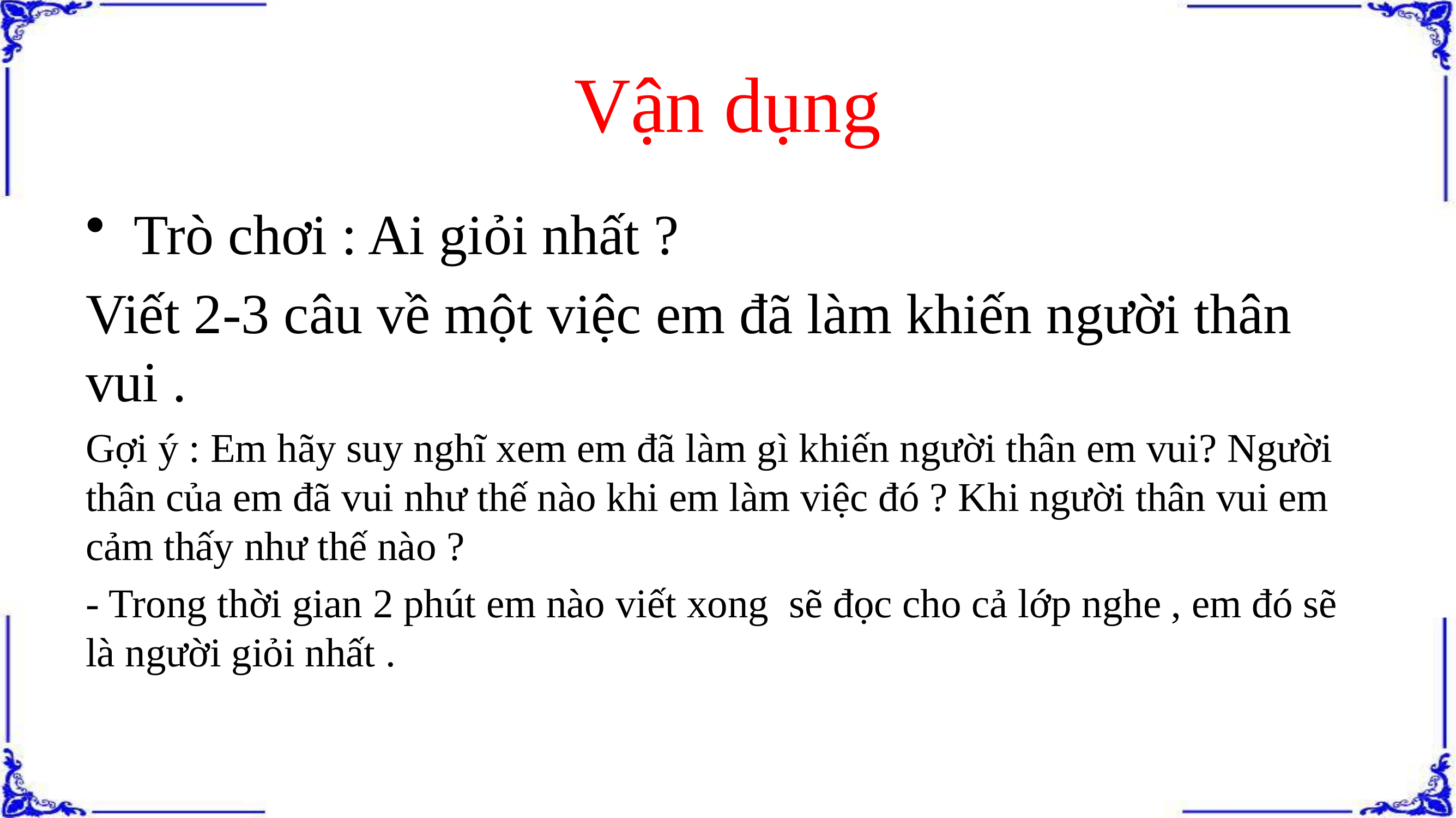

# Vận dụng
Trò chơi : Ai giỏi nhất ?
Viết 2-3 câu về một việc em đã làm khiến người thân vui .
Gợi ý : Em hãy suy nghĩ xem em đã làm gì khiến người thân em vui? Người thân của em đã vui như thế nào khi em làm việc đó ? Khi người thân vui em cảm thấy như thế nào ?
- Trong thời gian 2 phút em nào viết xong  sẽ đọc cho cả lớp nghe , em đó sẽ là người giỏi nhất .